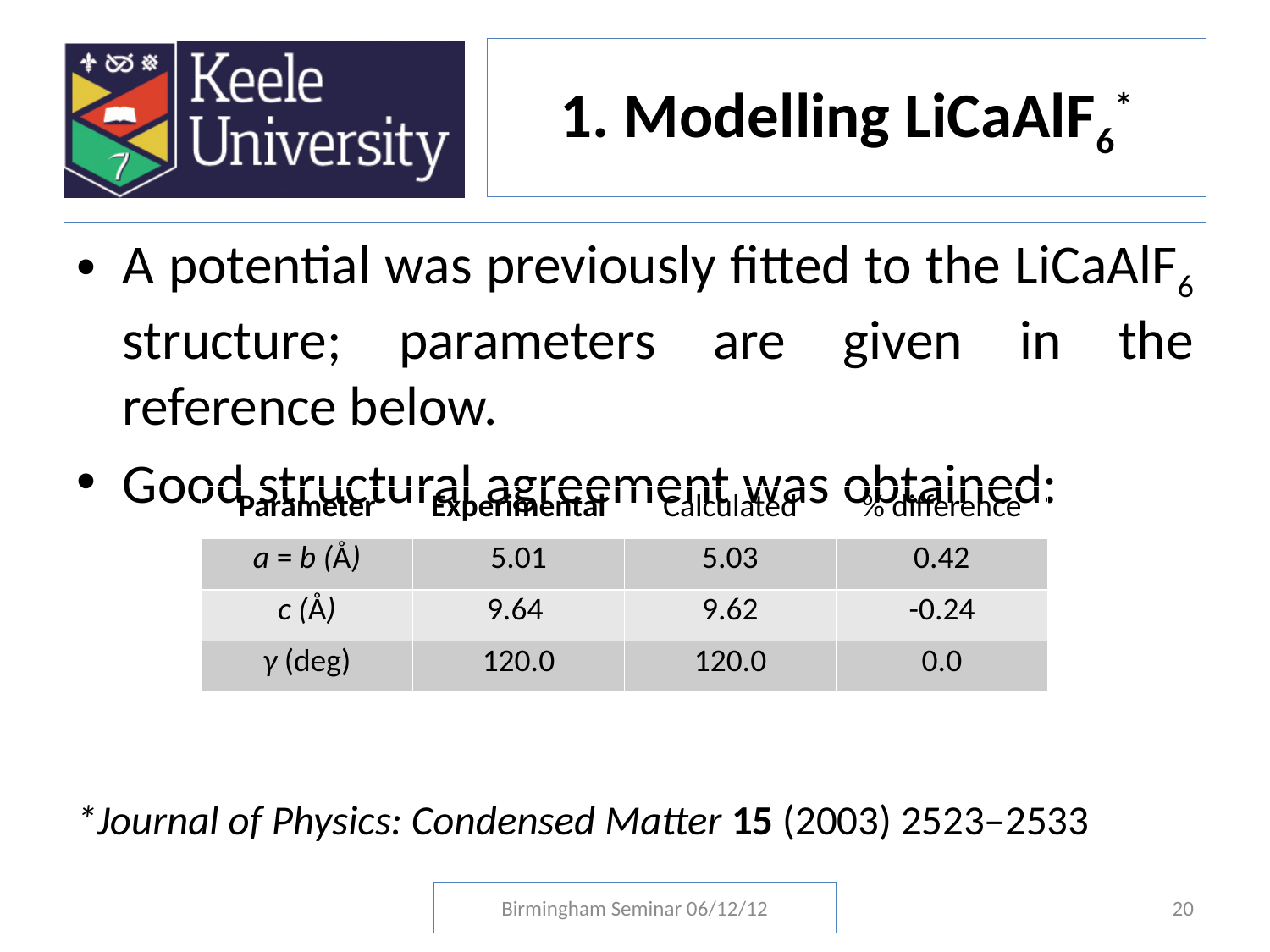

# 1. Modelling LiCaAlF6*
A potential was previously fitted to the LiCaAlF6 structure; parameters are given in the reference below.
Good structural agreement was obtained:

*Journal of Physics: Condensed Matter 15 (2003) 2523–2533

| Parameter | Experimental | Calculated | % difference |
| --- | --- | --- | --- |
| a = b (Å) | 5.01 | 5.03 | 0.42 |
| c (Å) | 9.64 | 9.62 | -0.24 |
| γ (deg) | 120.0 | 120.0 | 0.0 |
Birmingham Seminar 06/12/12
20